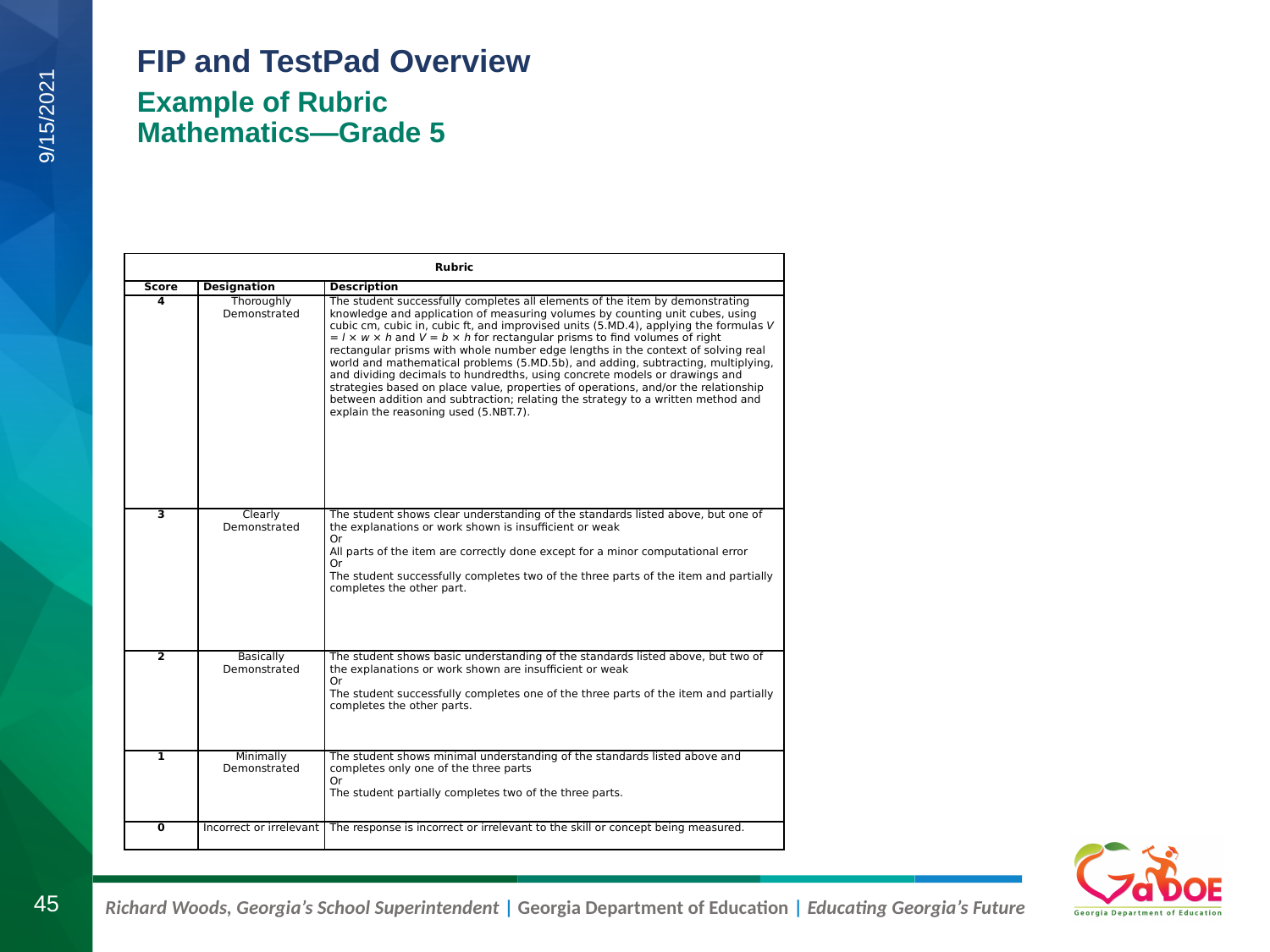

# Example of Rubric Mathematics—Grade 5
9/15/2021
| Rubric |  |  |
| --- | --- | --- |
| Score | Designation | Description |
| 4 | Thoroughly Demonstrated | The student successfully completes all elements of the item by demonstrating knowledge and application of measuring volumes by counting unit cubes, using cubic cm, cubic in, cubic ft, and improvised units (5.MD.4), applying the formulas V = l × w × h and V = b × h for rectangular prisms to find volumes of right rectangular prisms with whole number edge lengths in the context of solving real world and mathematical problems (5.MD.5b), and adding, subtracting, multiplying, and dividing decimals to hundredths, using concrete models or drawings and strategies based on place value, properties of operations, and/or the relationship between addition and subtraction; relating the strategy to a written method and explain the reasoning used (5.NBT.7). |
| 3 | Clearly Demonstrated | The student shows clear understanding of the standards listed above, but one of the explanations or work shown is insufficient or weak Or All parts of the item are correctly done except for a minor computational error Or The student successfully completes two of the three parts of the item and partially completes the other part. |
| 2 | Basically Demonstrated | The student shows basic understanding of the standards listed above, but two of the explanations or work shown are insufficient or weak Or The student successfully completes one of the three parts of the item and partially completes the other parts. |
| 1 | Minimally Demonstrated | The student shows minimal understanding of the standards listed above and completes only one of the three parts Or The student partially completes two of the three parts. |
| 0 | Incorrect or irrelevant | The response is incorrect or irrelevant to the skill or concept being measured. |